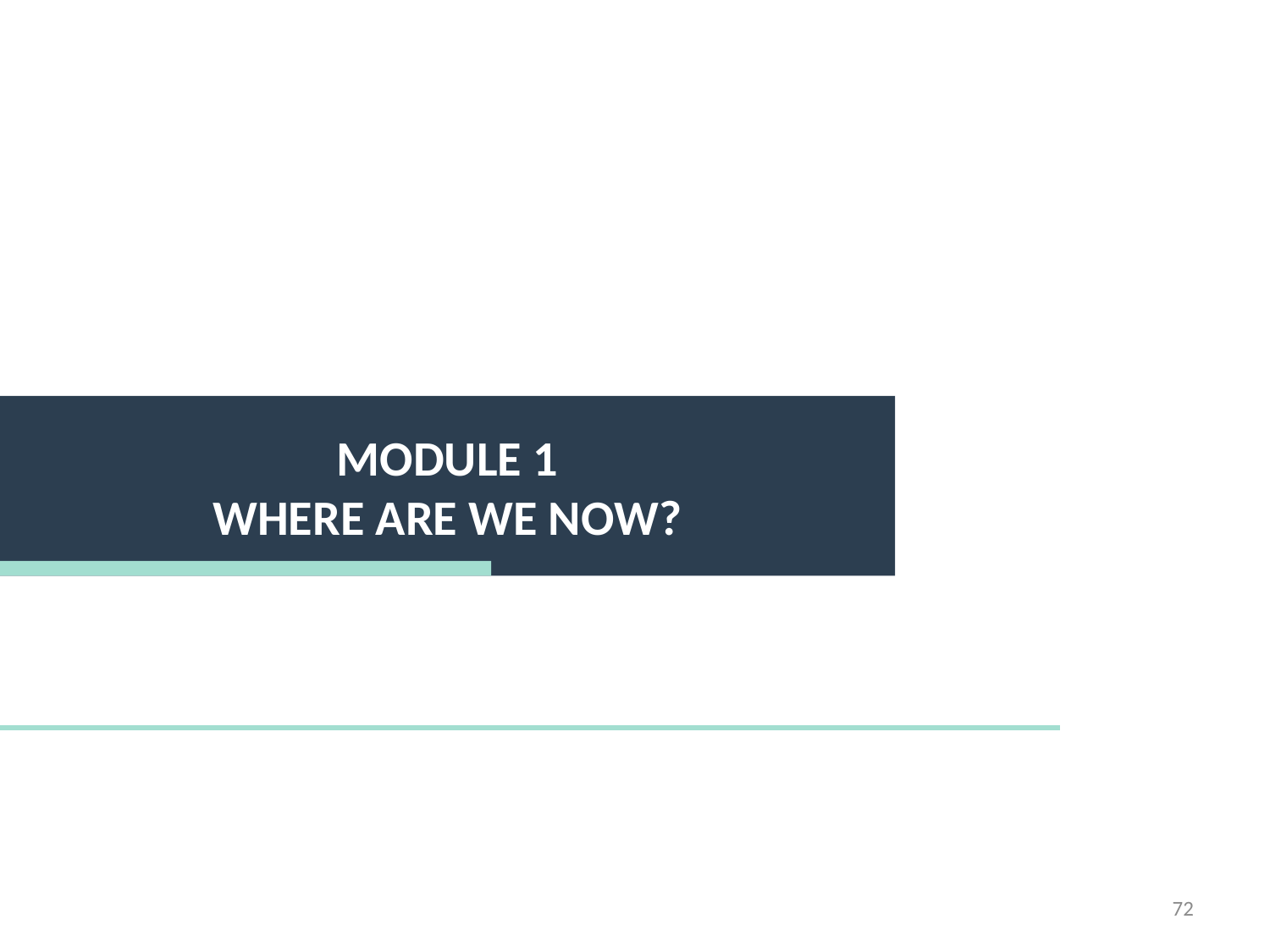

Module 1
Where are we now?

72